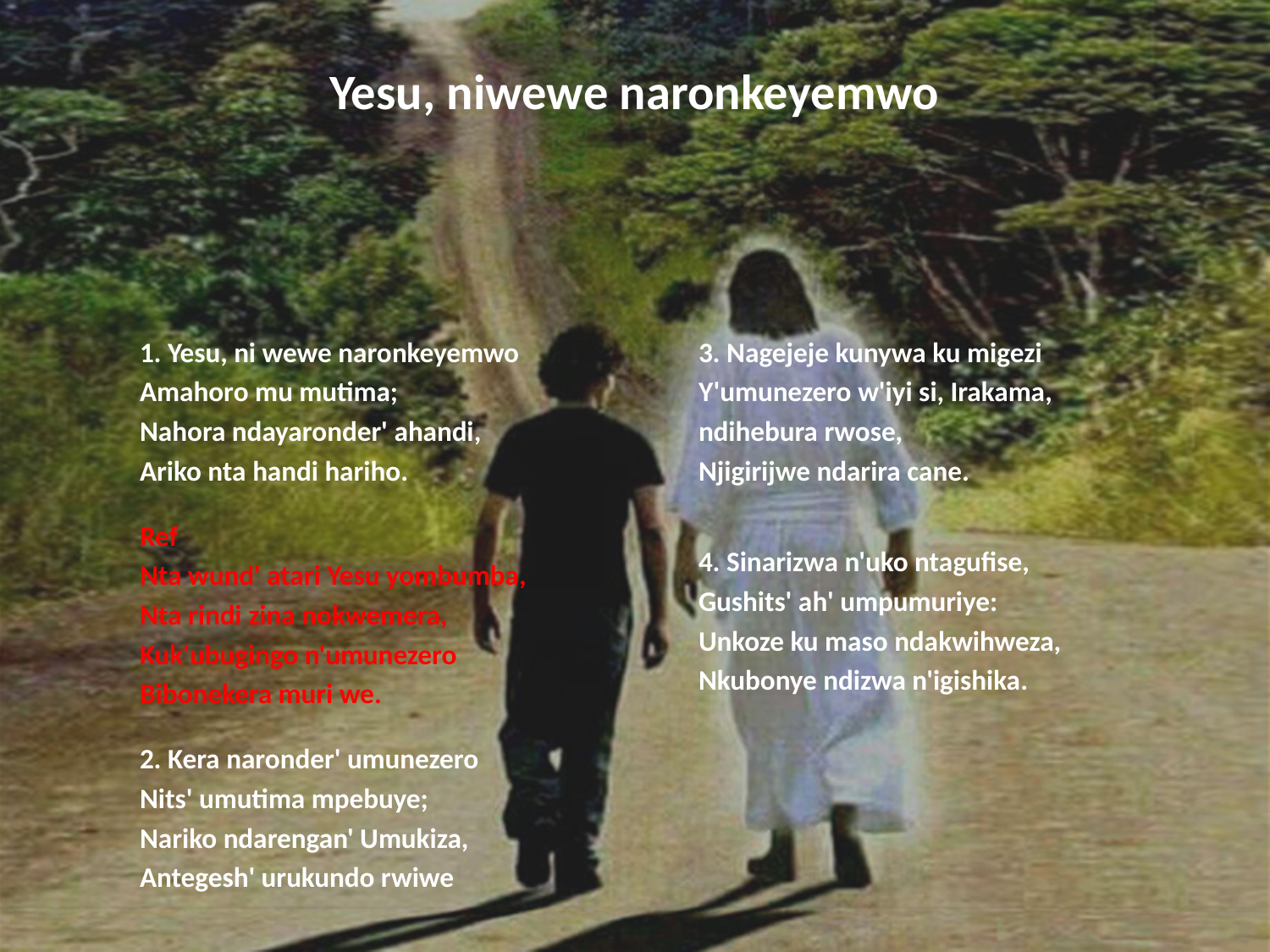

# Yesu, niwewe naronkeyemwo
1. Yesu, ni wewe naronkeyemwo
Amahoro mu mutima;
Nahora ndayaronder' ahandi,
Ariko nta handi hariho.

Ref
Nta wund' atari Yesu yombumba,
Nta rindi zina nokwemera,
Kuk'ubugingo n'umunezero
Bibonekera muri we.

2. Kera naronder' umunezero
Nits' umutima mpebuye;
Nariko ndarengan' Umukiza,
Antegesh' urukundo rwiwe

3. Nagejeje kunywa ku migezi
Y'umunezero w'iyi si, Irakama,
ndihebura rwose,
Njigirijwe ndarira cane.

4. Sinarizwa n'uko ntagufise,
Gushits' ah' umpumuriye:
Unkoze ku maso ndakwihweza,
Nkubonye ndizwa n'igishika.